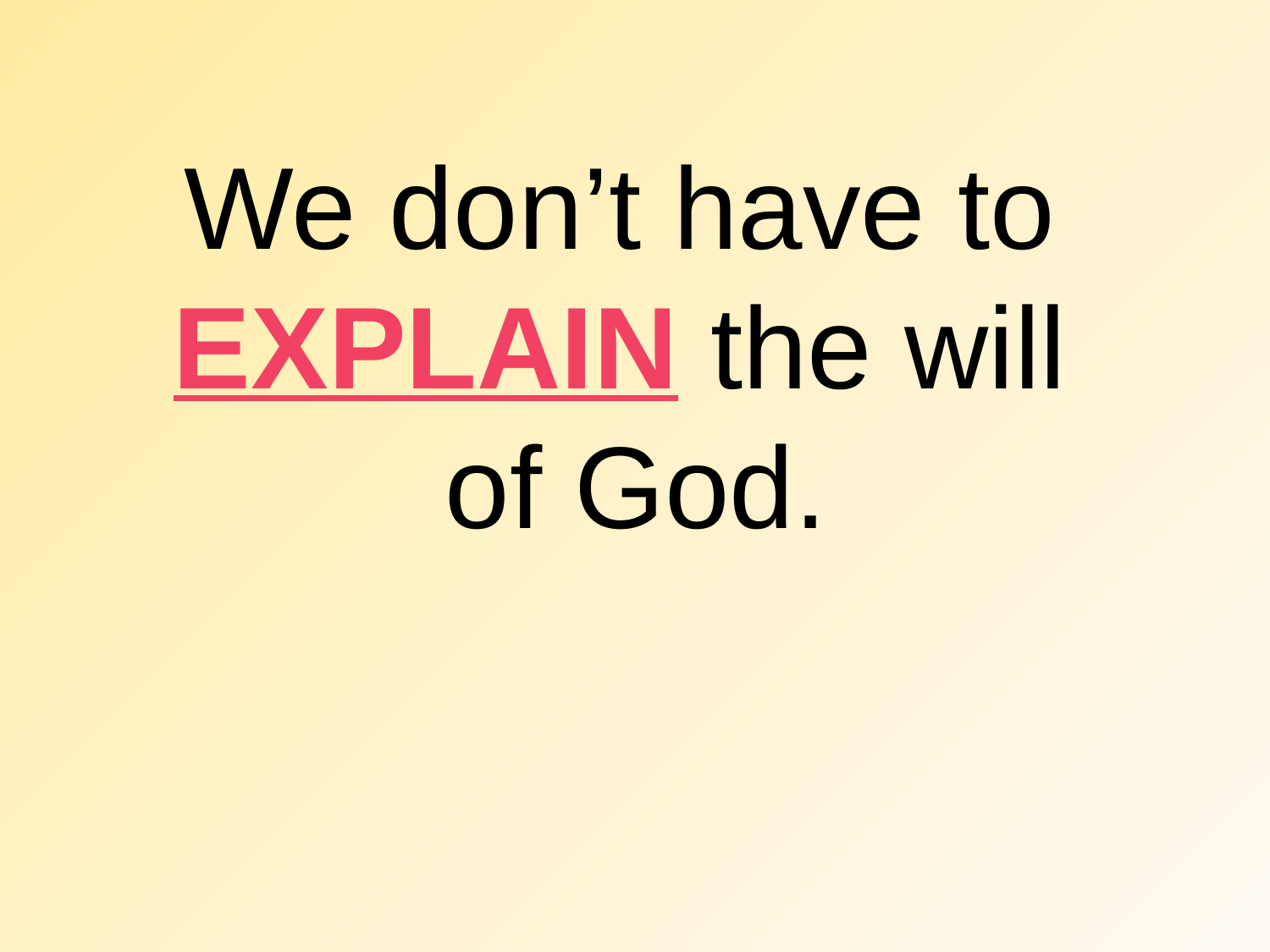

We don’t have to
EXPLAIN the will
of God.